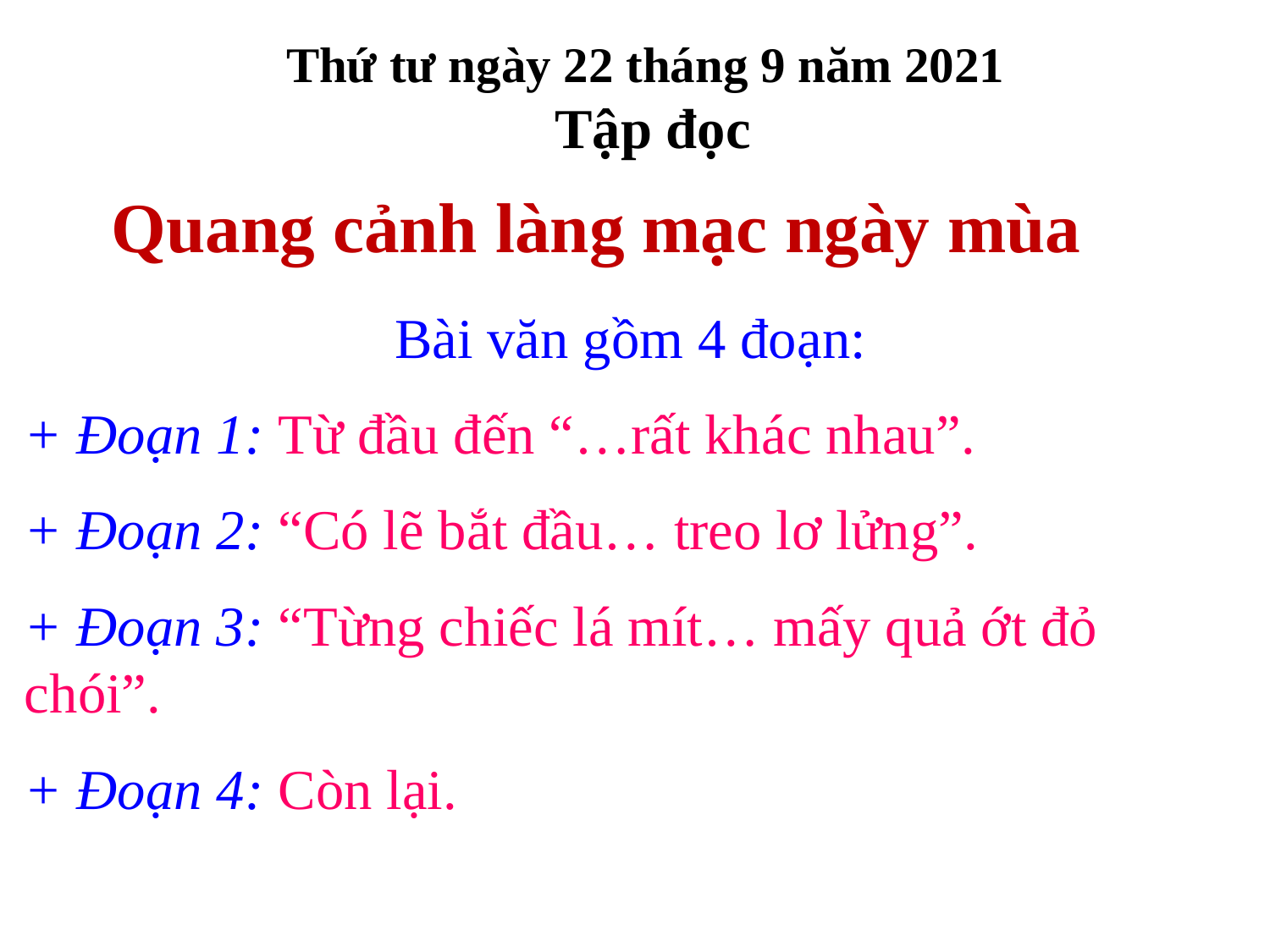

Thứ tư ngày 22 tháng 9 năm 2021
Tập đọc

Quang cảnh làng mạc ngày mùa
Bài văn gồm 4 đoạn:
+ Đoạn 1: Từ đầu đến “…rất khác nhau”.
+ Đoạn 2: “Có lẽ bắt đầu… treo lơ lửng”.
+ Đoạn 3: “Từng chiếc lá mít… mấy quả ớt đỏ chói”.
+ Đoạn 4: Còn lại.